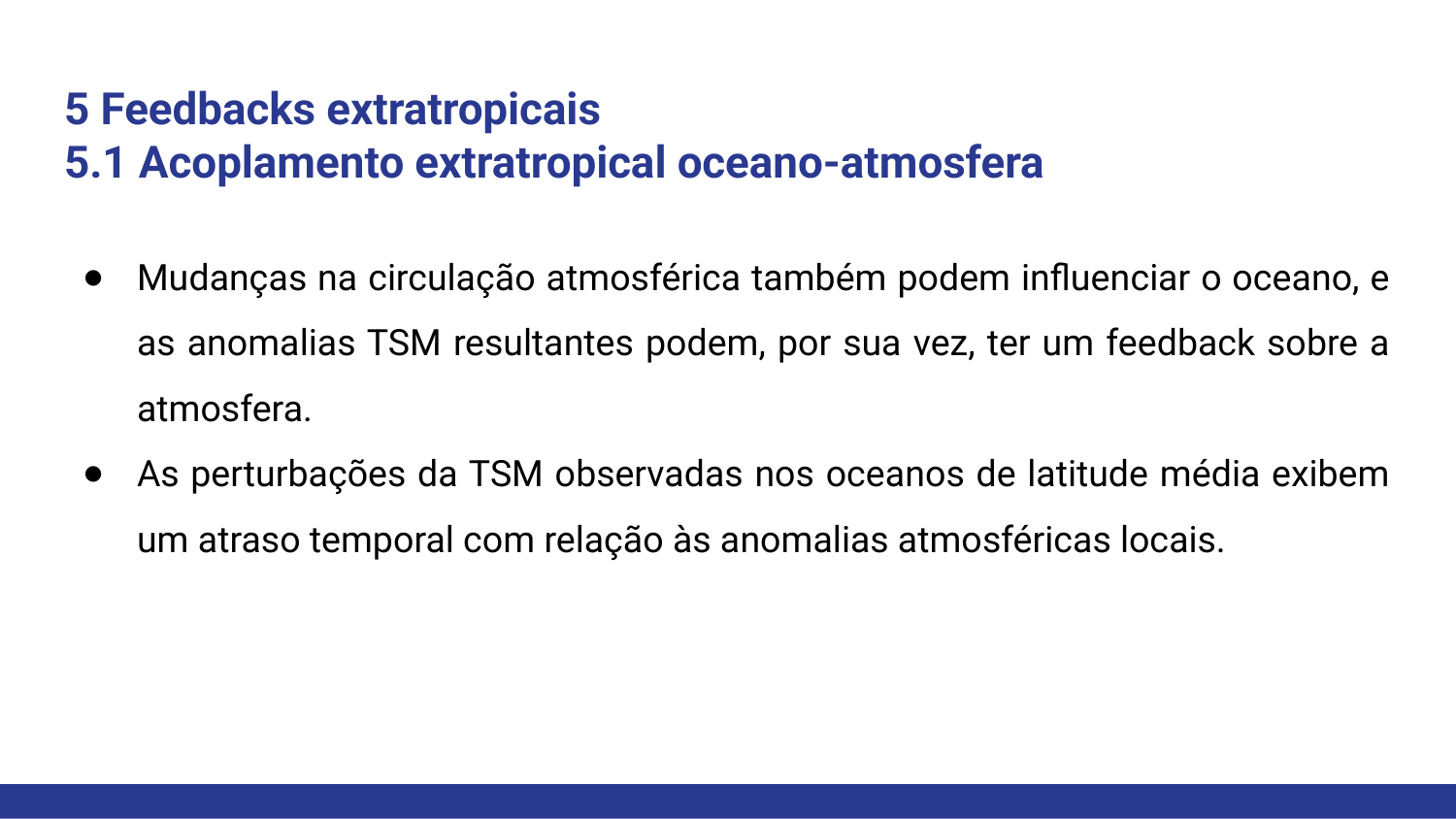

# 5 Feedbacks extratropicais
5.1 Acoplamento extratropical oceano-atmosfera

Mudanças na circulação atmosférica também podem influenciar o oceano, e as anomalias TSM resultantes podem, por sua vez, ter um feedback sobre a atmosfera.
As perturbações da TSM observadas nos oceanos de latitude média exibem um atraso temporal com relação às anomalias atmosféricas locais.